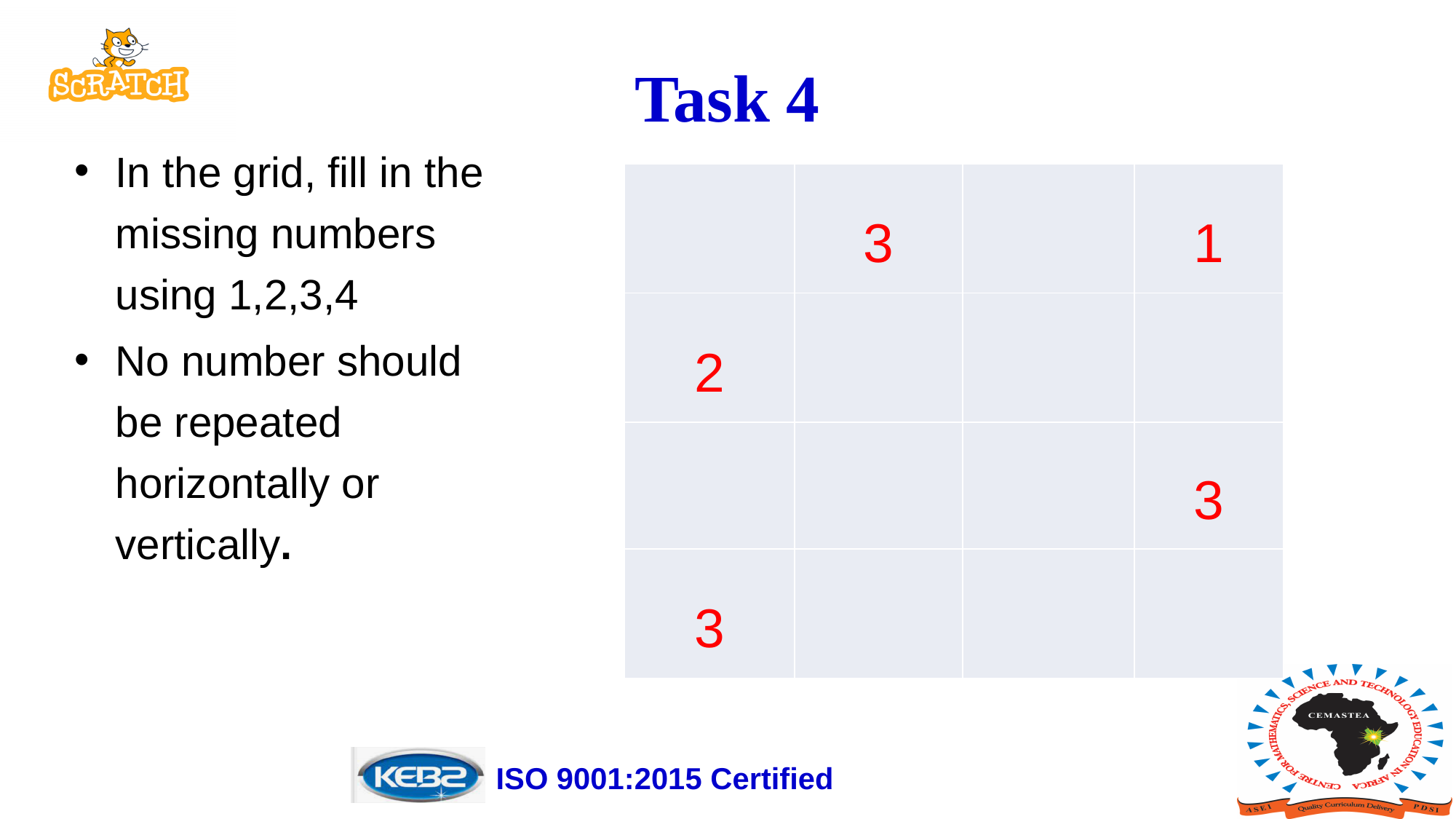

# Task 4
In the grid, fill in the missing numbers using 1,2,3,4
No number should be repeated horizontally or vertically.

|  | 3 |  | 1 |
| --- | --- | --- | --- |
| 2 |  |  |  |
|  |  |  | 3 |
| 3 |  |  |  |